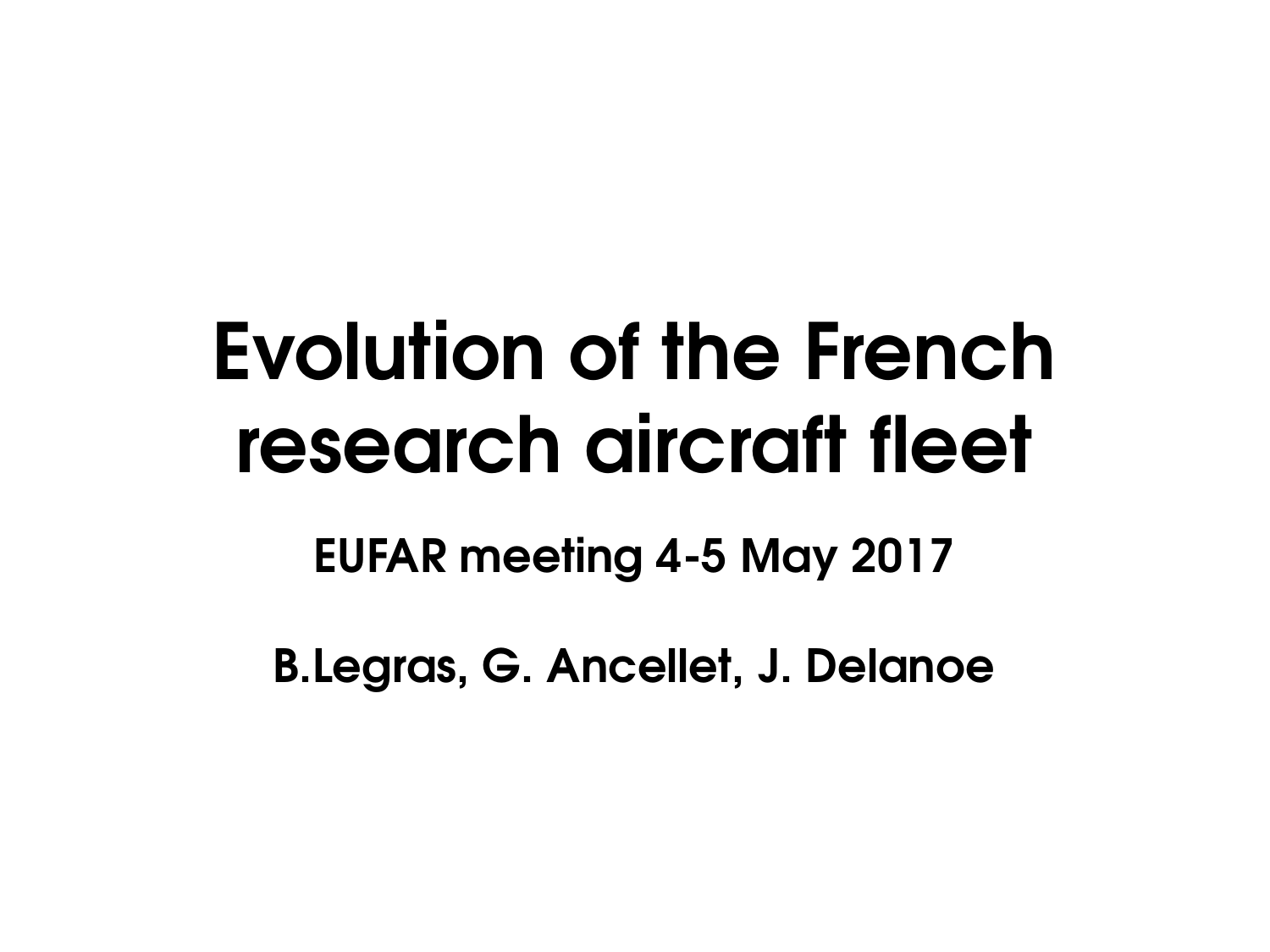

Evolution of the French research aircraft fleet

EUFAR meeting 4-5 May 2017

B.Legras, G. Ancellet, J. Delanoe